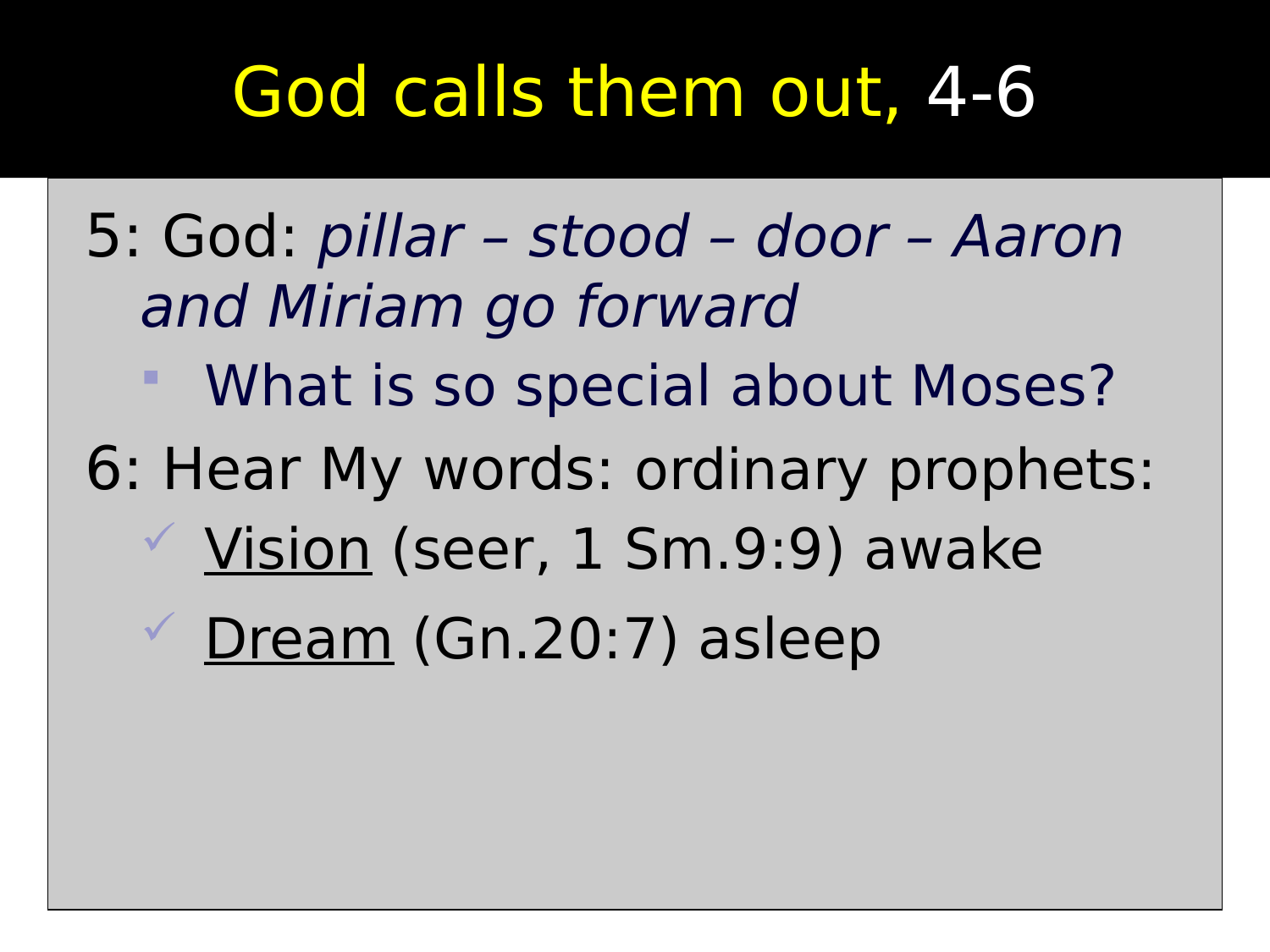

# God calls them out, 4-6

5: God: pillar – stood – door – Aaron and Miriam go forward
What is so special about Moses?
6: Hear My words: ordinary prophets:
Vision (seer, 1 Sm.9:9) awake
Dream (Gn.20:7) asleep